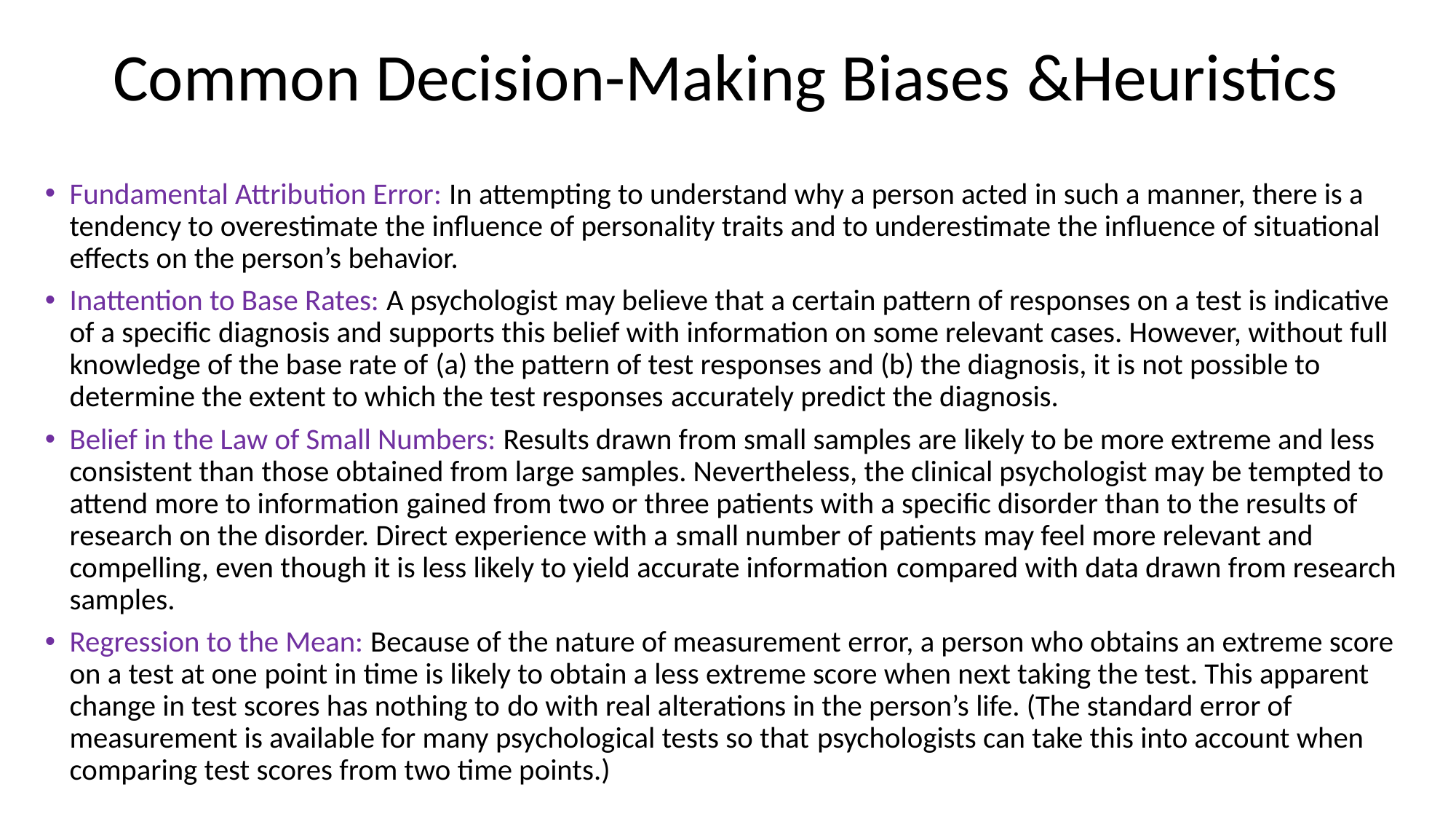

# Common Decision-Making Biases &Heuristics
Fundamental Attribution Error: In attempting to understand why a person acted in such a manner, there is a tendency to overestimate the influence of personality traits and to underestimate the influence of situational effects on the person’s behavior.
Inattention to Base Rates: A psychologist may believe that a certain pattern of responses on a test is indicative of a specific diagnosis and supports this belief with information on some relevant cases. However, without full knowledge of the base rate of (a) the pattern of test responses and (b) the diagnosis, it is not possible to determine the extent to which the test responses accurately predict the diagnosis.
Belief in the Law of Small Numbers: Results drawn from small samples are likely to be more extreme and less consistent than those obtained from large samples. Nevertheless, the clinical psychologist may be tempted to attend more to information gained from two or three patients with a specific disorder than to the results of research on the disorder. Direct experience with a small number of patients may feel more relevant and compelling, even though it is less likely to yield accurate information compared with data drawn from research samples.
Regression to the Mean: Because of the nature of measurement error, a person who obtains an extreme score on a test at one point in time is likely to obtain a less extreme score when next taking the test. This apparent change in test scores has nothing to do with real alterations in the person’s life. (The standard error of measurement is available for many psychological tests so that psychologists can take this into account when comparing test scores from two time points.)